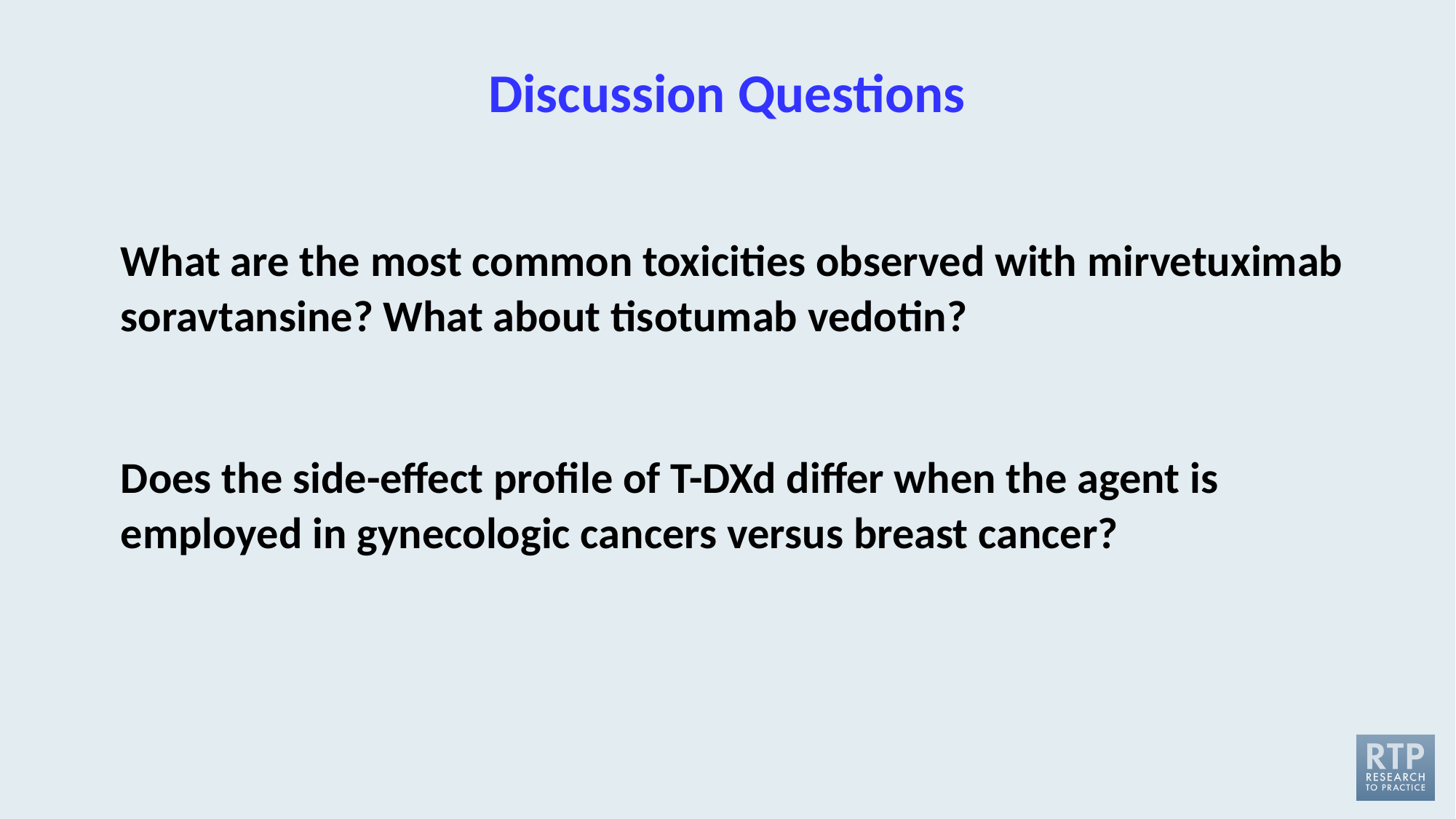

# Discussion Questions

What are the most common toxicities observed with mirvetuximab soravtansine? What about tisotumab vedotin?

Does the side-effect profile of T-DXd differ when the agent is employed in gynecologic cancers versus breast cancer?